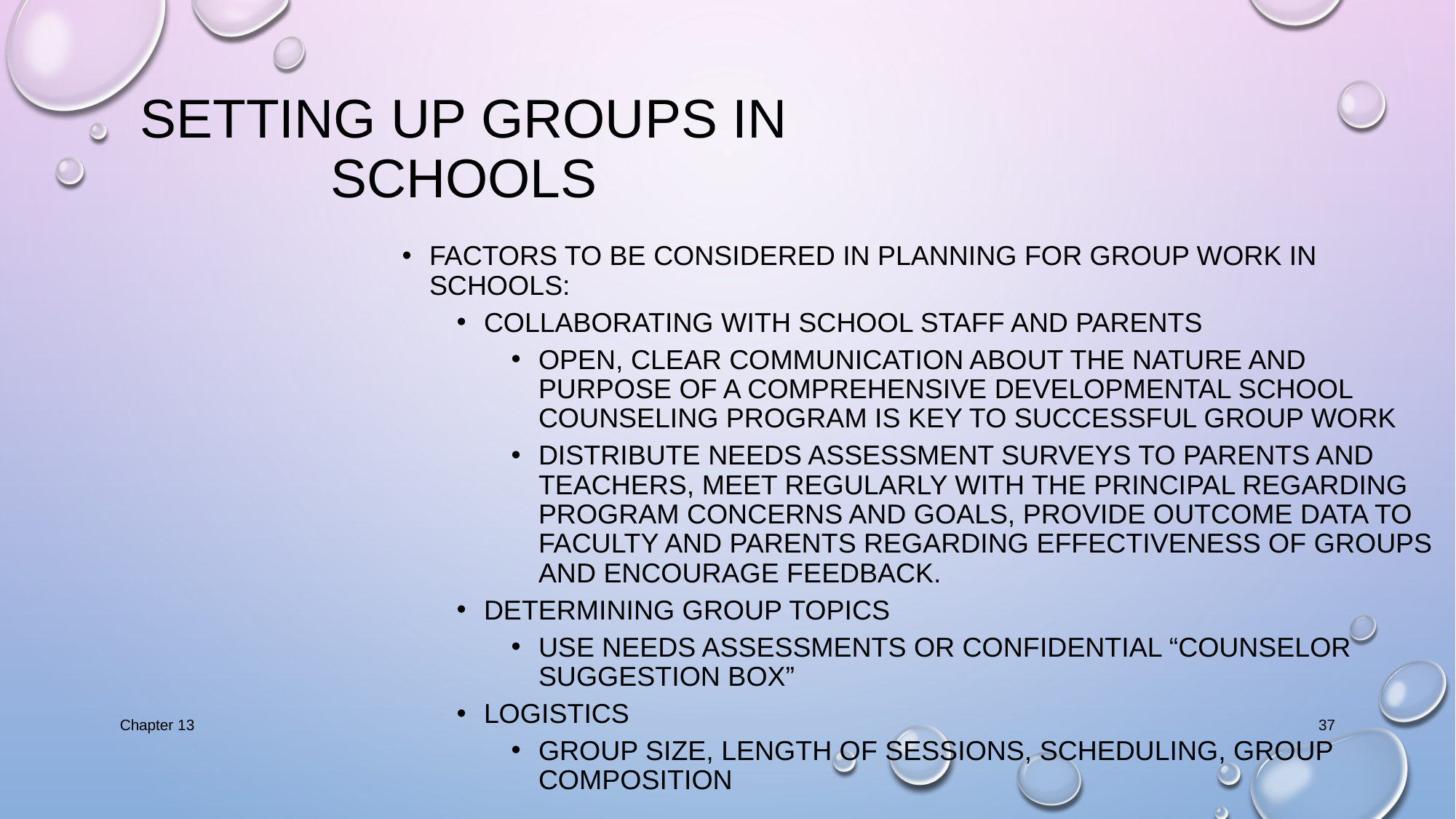

Setting up Groups in Schools
Factors to be considered in planning for group work in schools:
Collaborating with school staff and parents
Open, clear communication about the nature and purpose of a comprehensive developmental school counseling program is key to successful group work
Distribute needs assessment surveys to parents and teachers, meet regularly with the principal regarding program concerns and goals, provide outcome data to faculty and parents regarding effectiveness of groups and encourage feedback.
Determining group topics
Use needs assessments or confidential “counselor suggestion box”
Logistics
Group size, length of sessions, scheduling, group composition
Chapter 13
37